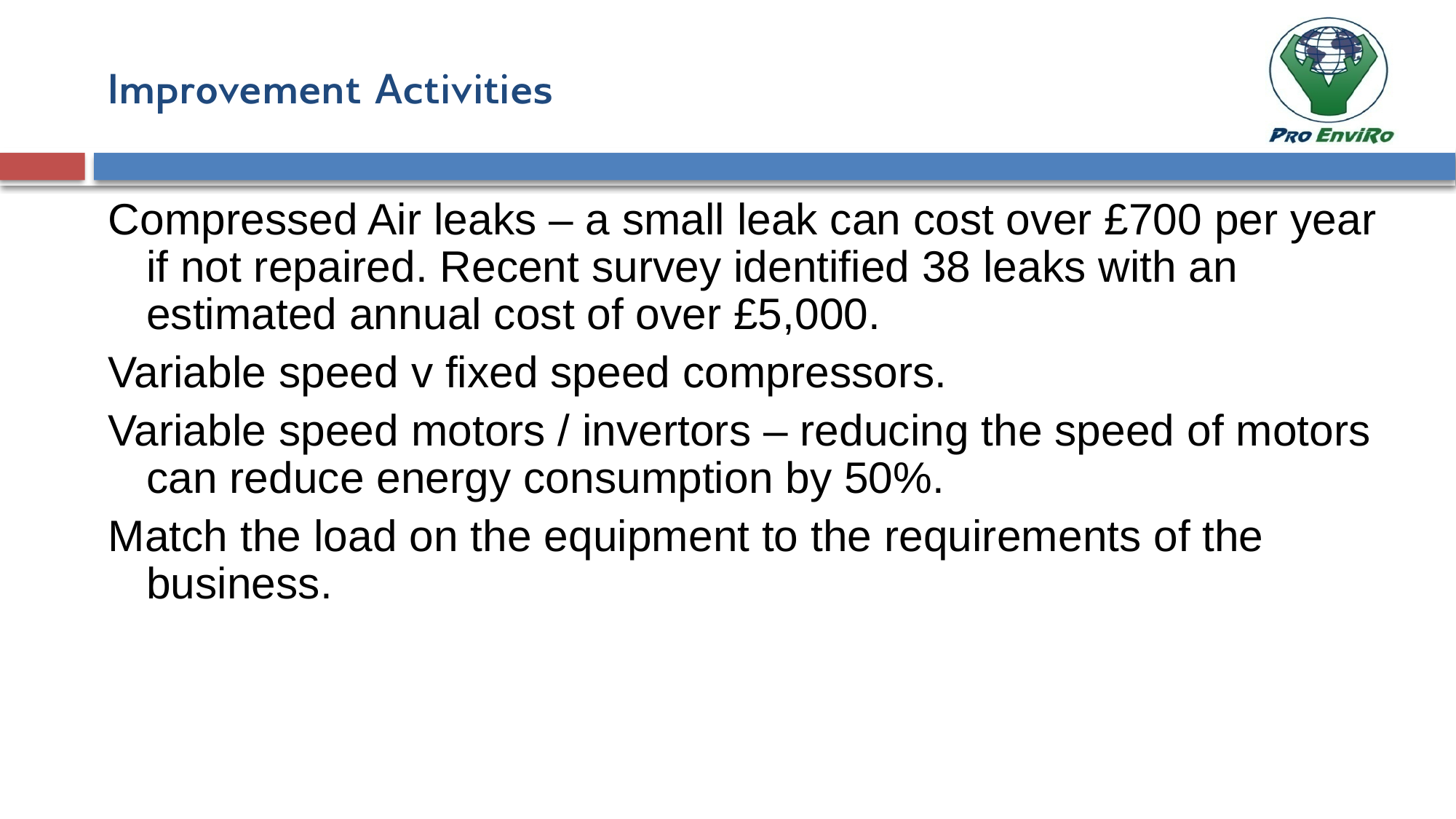

# Improvement Activities
Compressed Air leaks – a small leak can cost over £700 per year if not repaired. Recent survey identified 38 leaks with an estimated annual cost of over £5,000.
Variable speed v fixed speed compressors.
Variable speed motors / invertors – reducing the speed of motors can reduce energy consumption by 50%.
Match the load on the equipment to the requirements of the business.